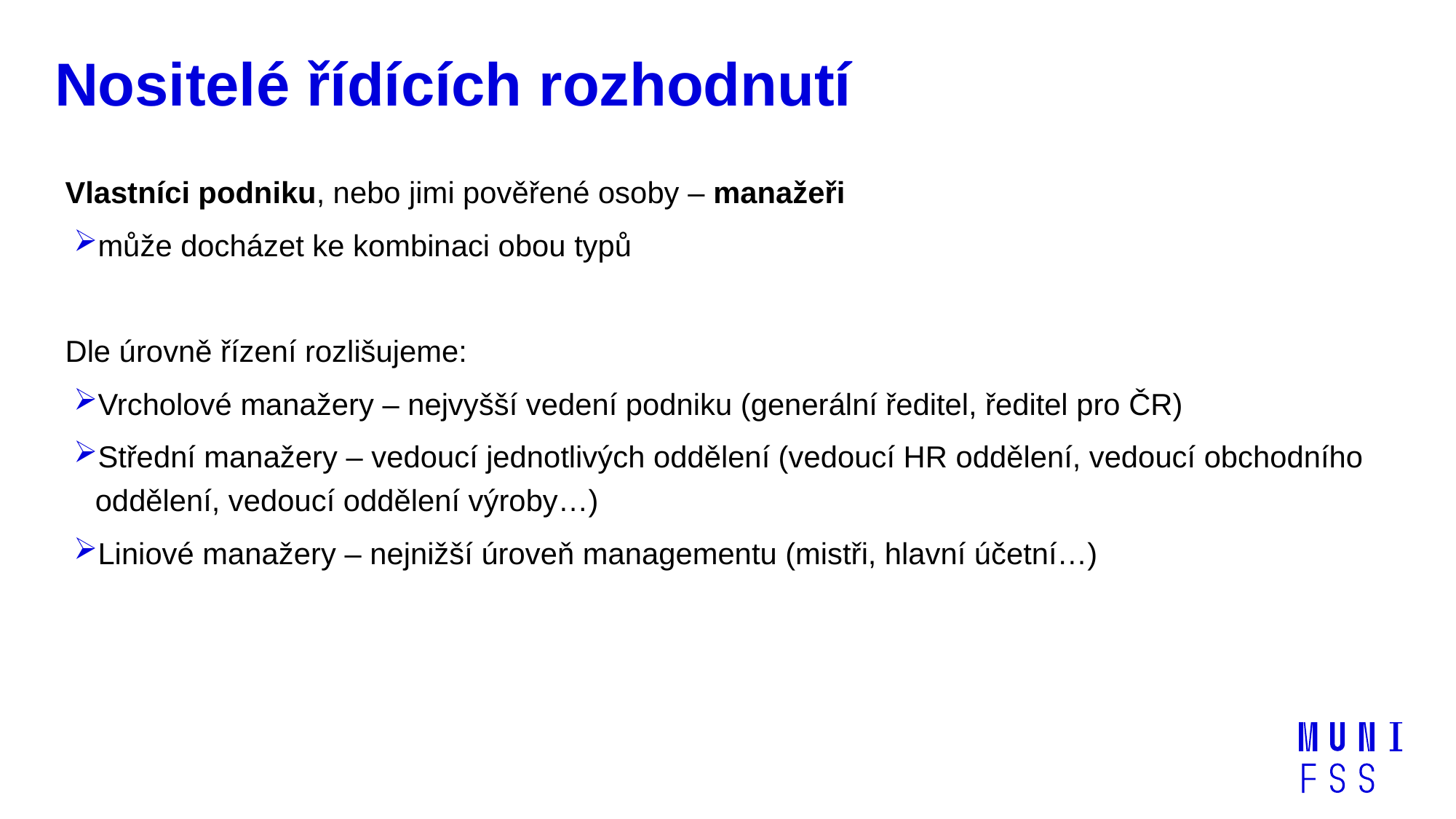

# Nositelé řídících rozhodnutí
Vlastníci podniku, nebo jimi pověřené osoby – manažeři
může docházet ke kombinaci obou typů

Dle úrovně řízení rozlišujeme:
Vrcholové manažery – nejvyšší vedení podniku (generální ředitel, ředitel pro ČR)
Střední manažery – vedoucí jednotlivých oddělení (vedoucí HR oddělení, vedoucí obchodního oddělení, vedoucí oddělení výroby…)
Liniové manažery – nejnižší úroveň managementu (mistři, hlavní účetní…)